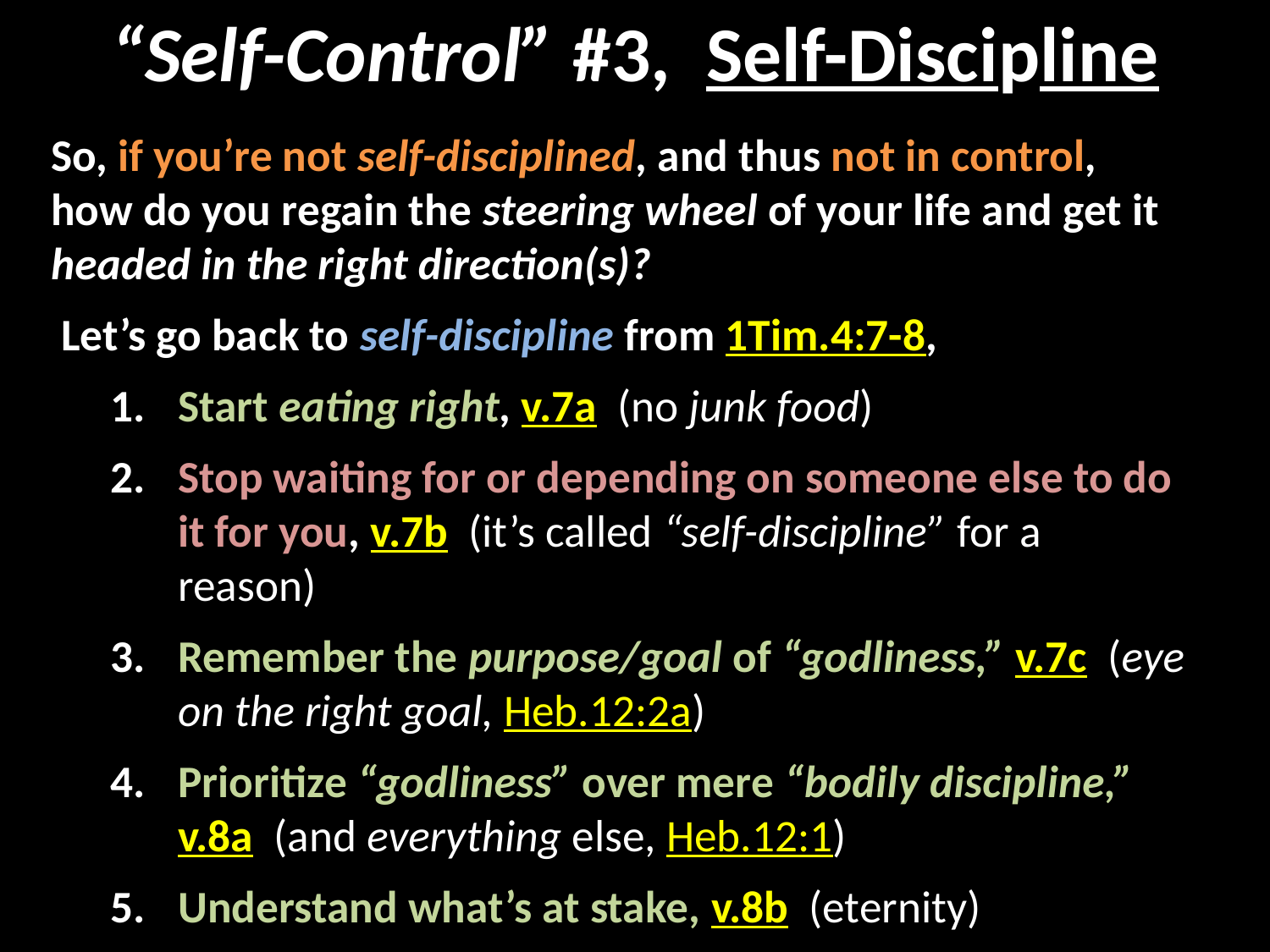

# “Self-Control” #3,  Self-Discipline
So, if you’re not self-disciplined, and thus not in control, how do you regain the steering wheel of your life and get it headed in the right direction(s)?
 Let’s go back to self-discipline from 1Tim.4:7-8,
Start eating right, v.7a  (no junk food)
Stop waiting for or depending on someone else to do it for you, v.7b  (it’s called “self-discipline” for a reason)
Remember the purpose/goal of “godliness,” v.7c  (eye on the right goal, Heb.12:2a)
Prioritize “godliness” over mere “bodily discipline,” v.8a  (and everything else, Heb.12:1)
Understand what’s at stake, v.8b  (eternity)